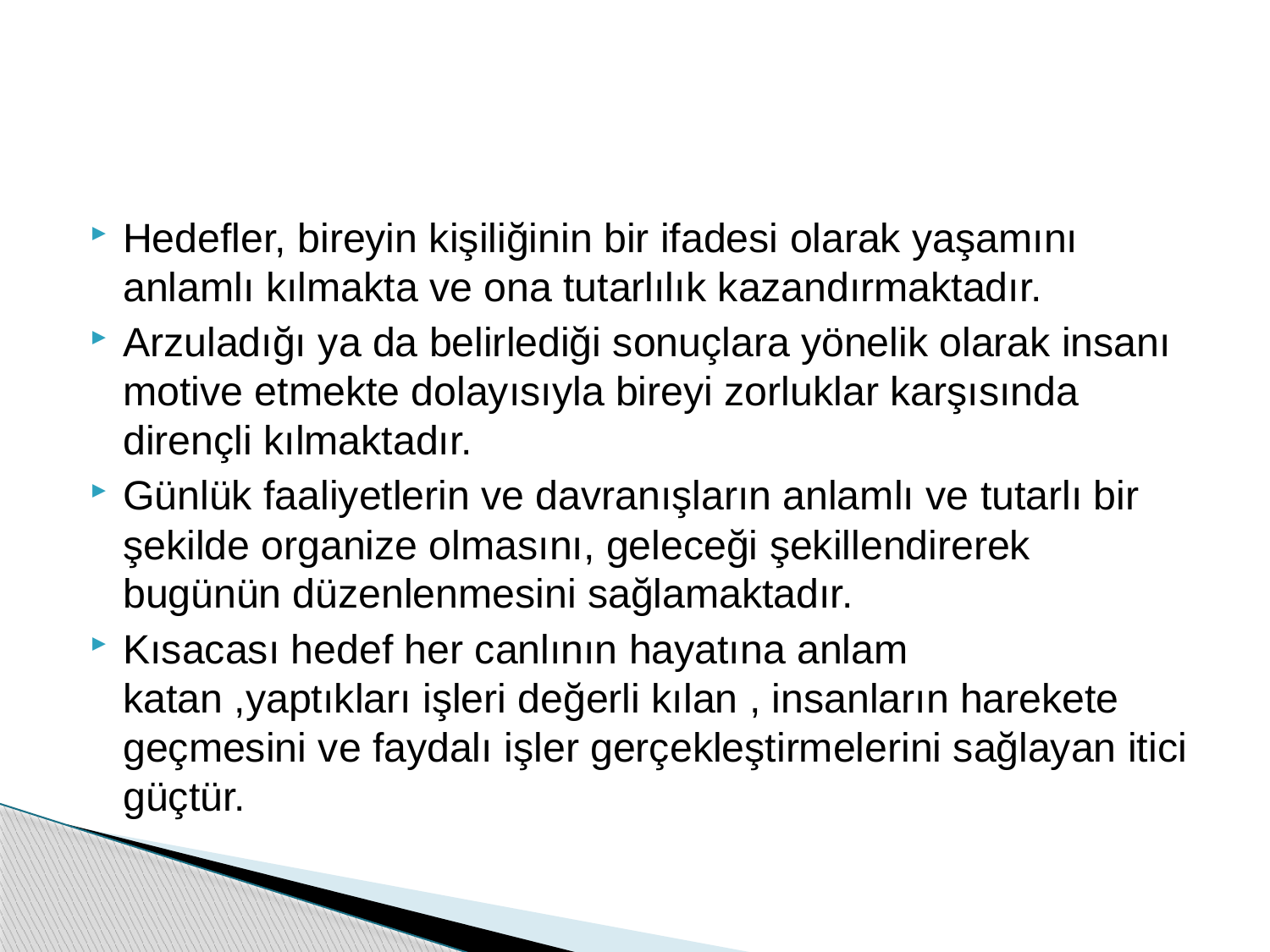

#
Hedefler, bireyin kişiliğinin bir ifadesi olarak yaşamını anlamlı kılmakta ve ona tutarlılık kazandırmaktadır.
Arzuladığı ya da belirlediği sonuçlara yönelik olarak insanı motive etmekte dolayısıyla bireyi zorluklar karşısında dirençli kılmaktadır.
Günlük faaliyetlerin ve davranışların anlamlı ve tutarlı bir şekilde organize olmasını, geleceği şekillendirerek bugünün düzenlenmesini sağlamaktadır.
Kısacası hedef her canlının hayatına anlam katan ,yaptıkları işleri değerli kılan , insanların harekete geçmesini ve faydalı işler gerçekleştirmelerini sağlayan itici güçtür.